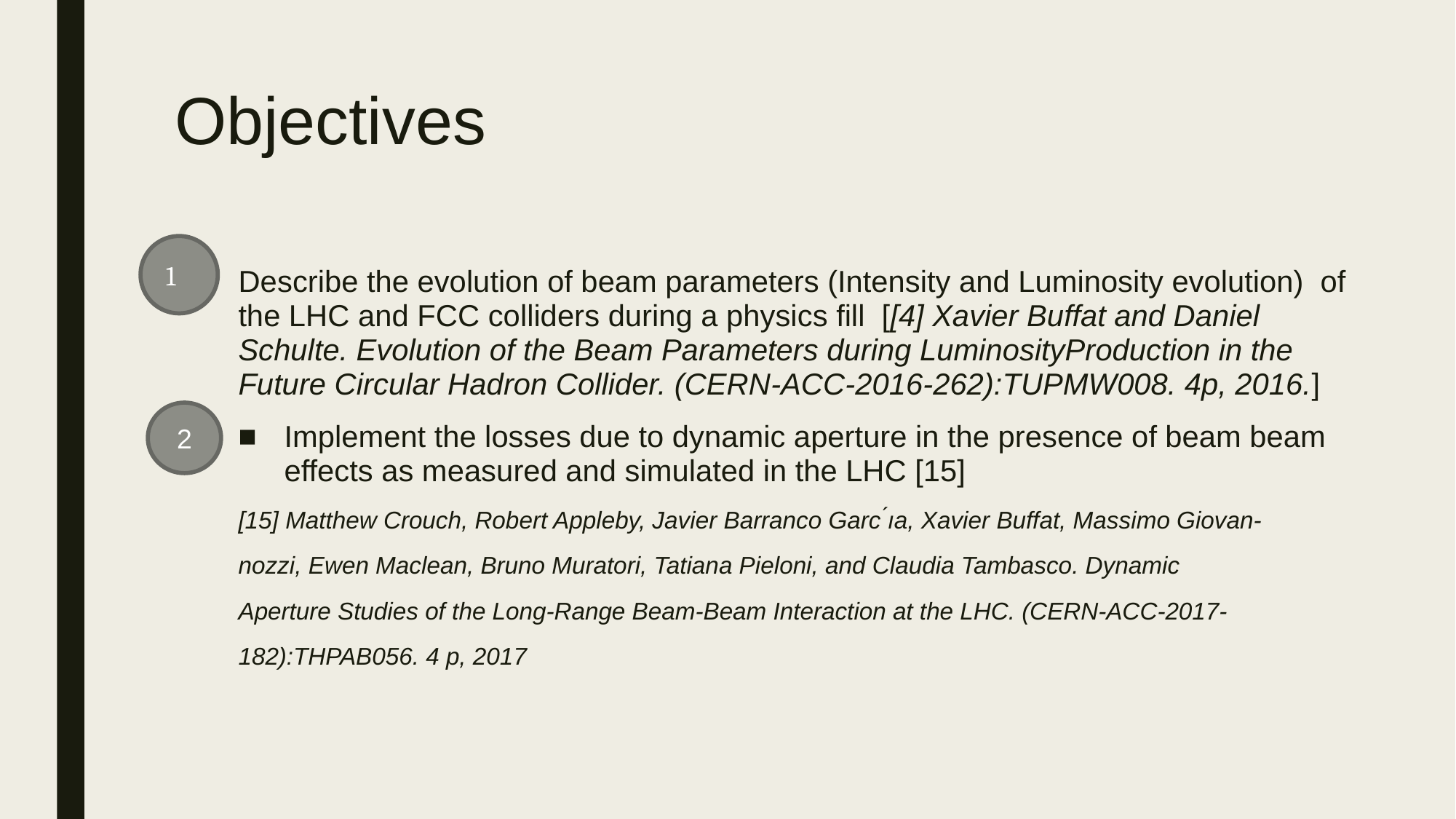

# Objectives

1
Describe the evolution of beam parameters (Intensity and Luminosity evolution)  of the LHC and FCC colliders during a physics fill  [[4] Xavier Buffat and Daniel Schulte. Evolution of the Beam Parameters during LuminosityProduction in the Future Circular Hadron Collider. (CERN-ACC-2016-262):TUPMW008. 4p, 2016.]
Implement the losses due to dynamic aperture in the presence of beam beam effects as measured and simulated in the LHC [15]
[15] Matthew Crouch, Robert Appleby, Javier Barranco Garc ́ıa, Xavier Buffat, Massimo Giovan-
nozzi, Ewen Maclean, Bruno Muratori, Tatiana Pieloni, and Claudia Tambasco. Dynamic
Aperture Studies of the Long-Range Beam-Beam Interaction at the LHC. (CERN-ACC-2017-
182):THPAB056. 4 p, 2017

2